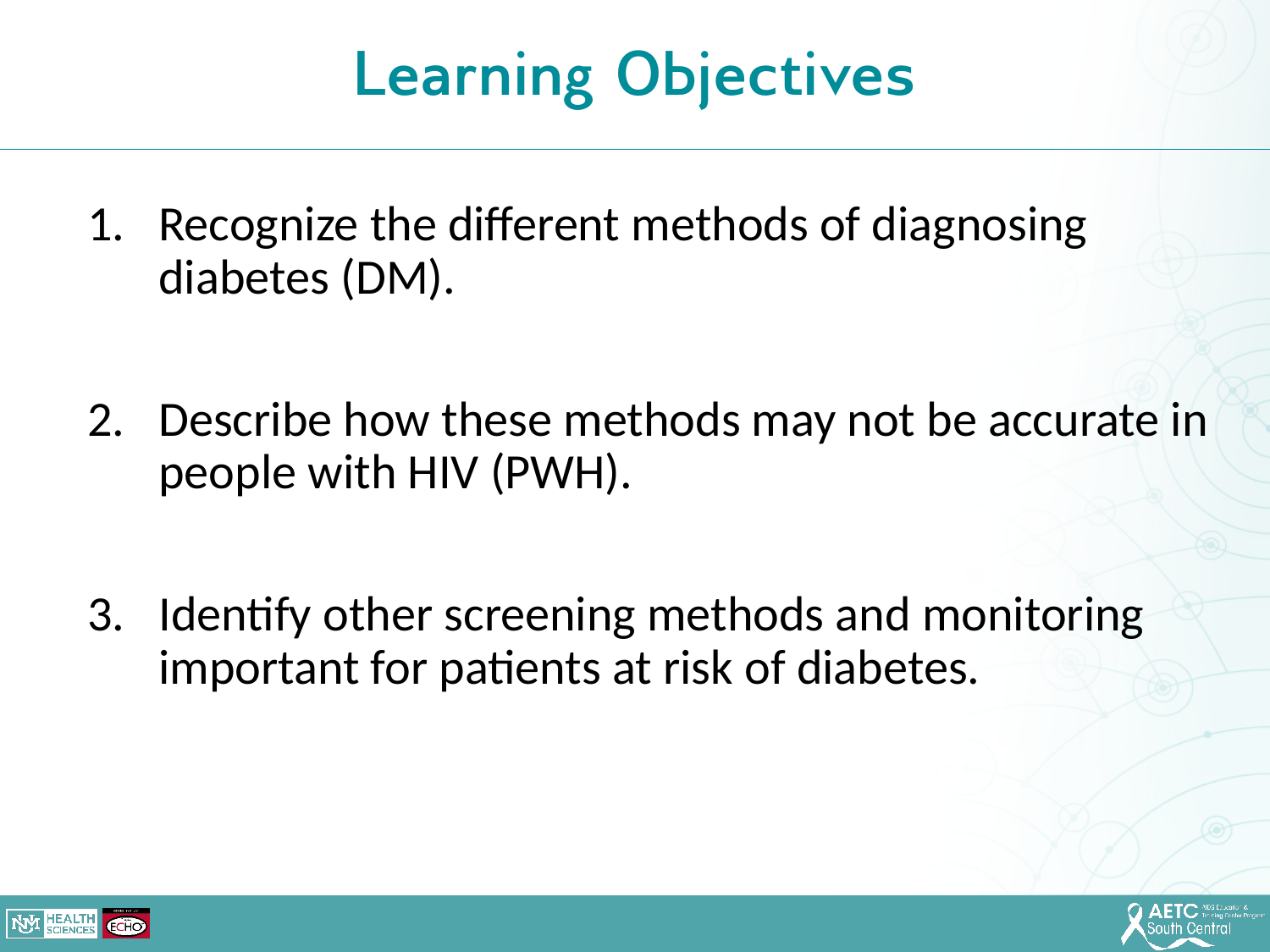

Learning Objectives
Recognize the different methods of diagnosing diabetes (DM).

Describe how these methods may not be accurate in people with HIV (PWH).

Identify other screening methods and monitoring important for patients at risk of diabetes.